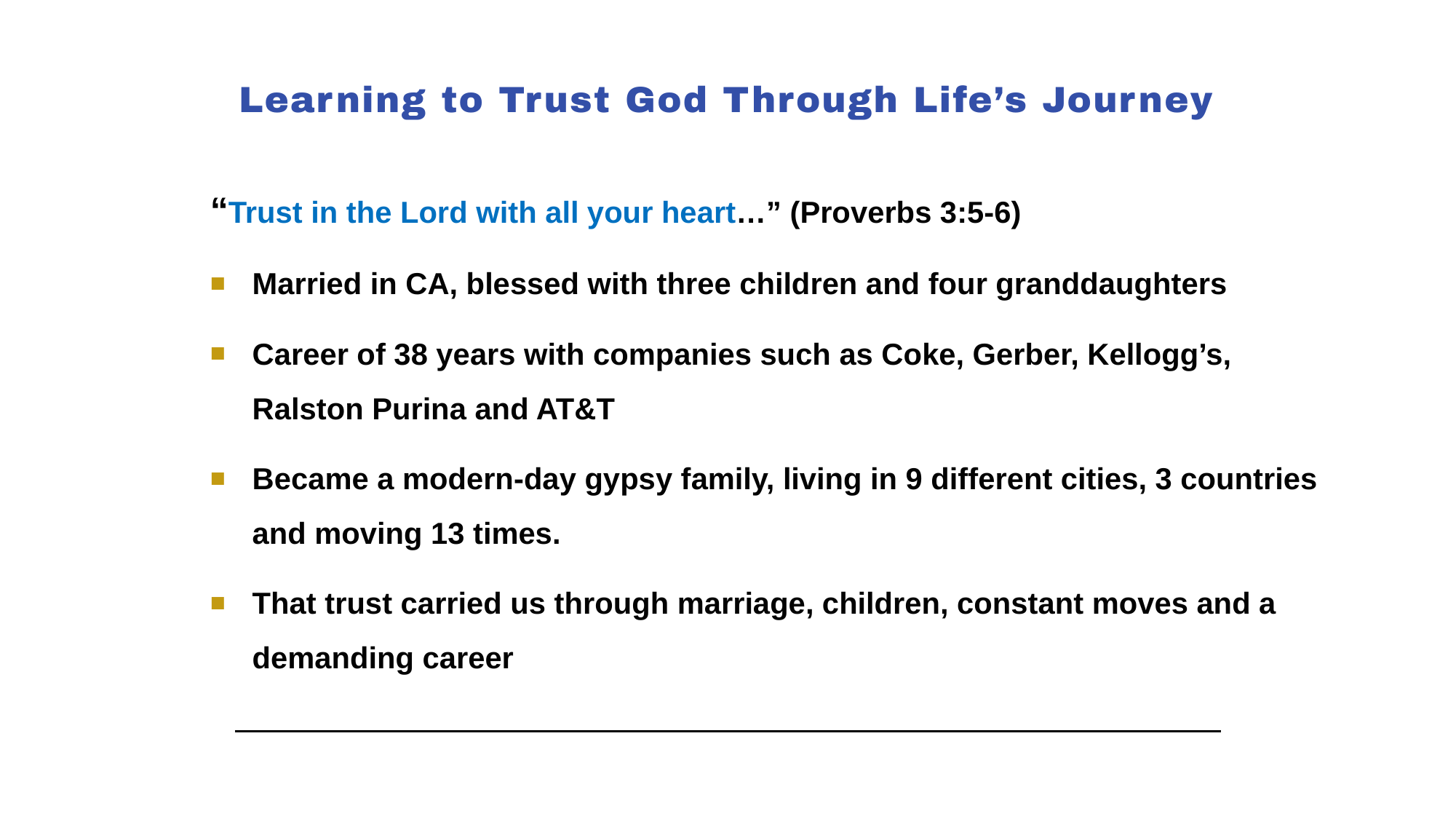

# Learning to Trust God Through Life’s Journey
“Trust in the Lord with all your heart…” (Proverbs 3:5-6)
Married in CA, blessed with three children and four granddaughters
Career of 38 years with companies such as Coke, Gerber, Kellogg’s, Ralston Purina and AT&T
Became a modern-day gypsy family, living in 9 different cities, 3 countries and moving 13 times.
That trust carried us through marriage, children, constant moves and a demanding career